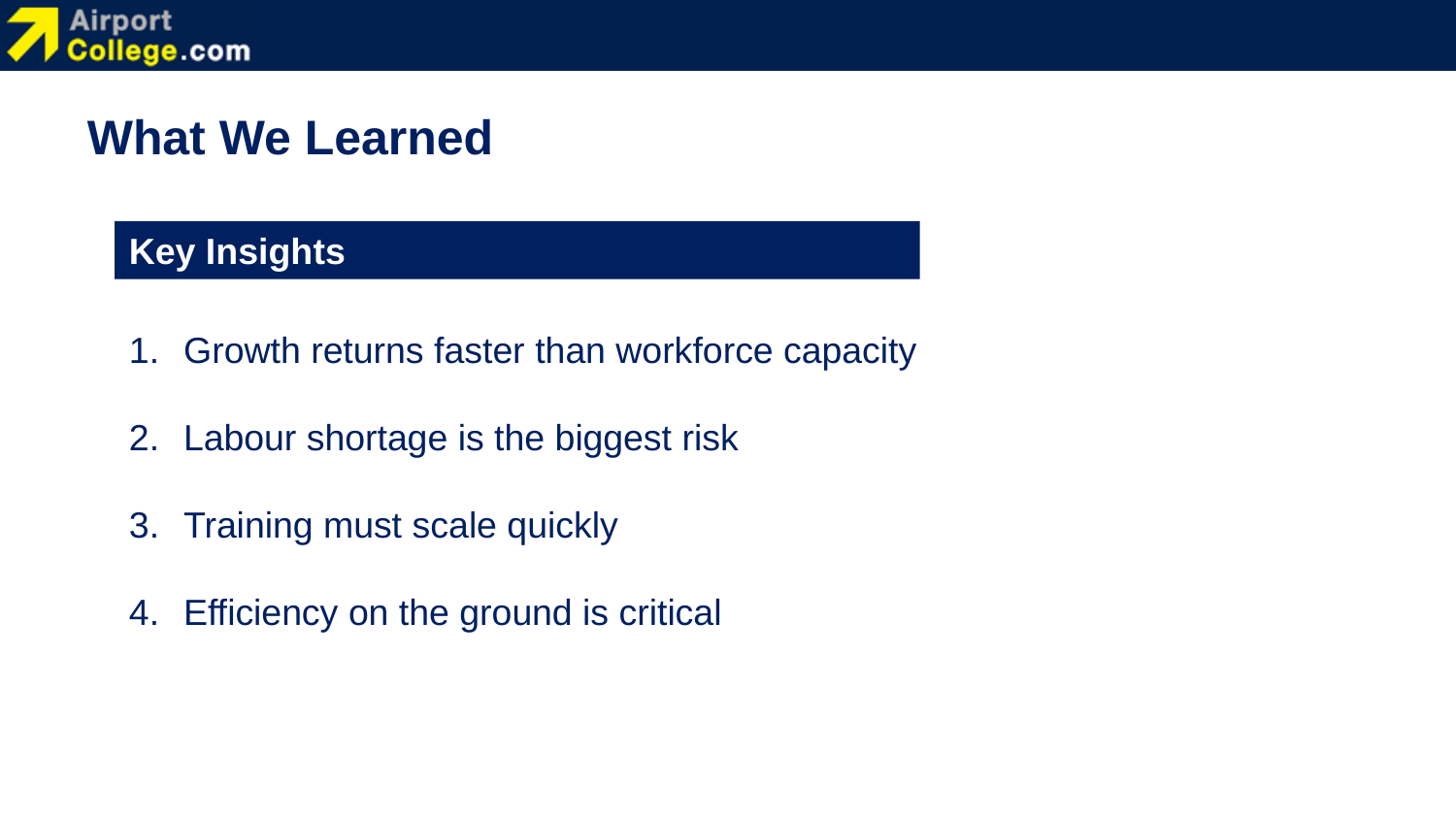

What We Learned
Key Insights
Growth returns faster than workforce capacity

Labour shortage is the biggest risk

Training must scale quickly

Efficiency on the ground is critical